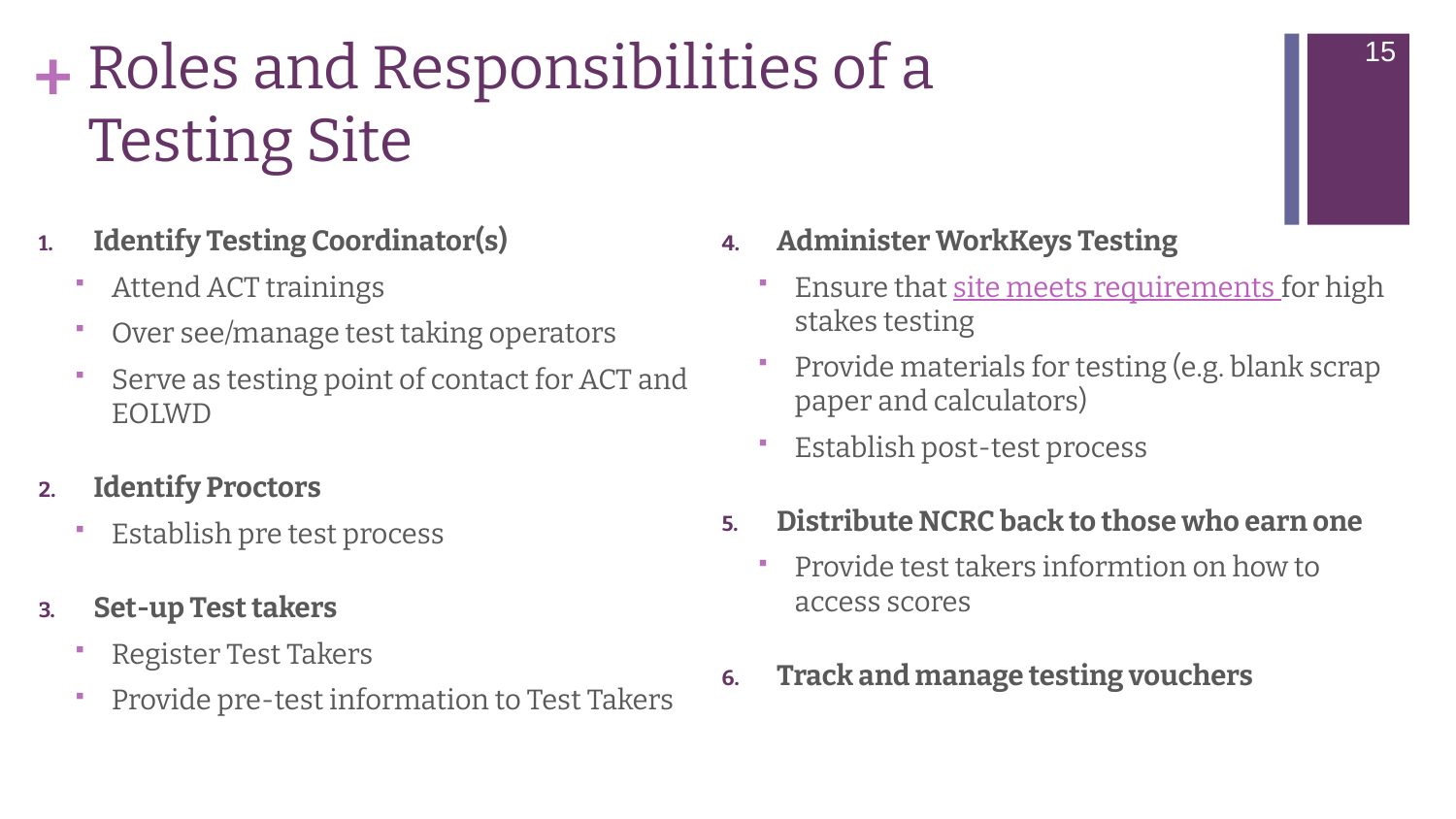

# Roles and Responsibilities of a Testing Site
15
Identify Testing Coordinator(s)
Attend ACT trainings
Over see/manage test taking operators
Serve as testing point of contact for ACT and EOLWD
Identify Proctors
Establish pre test process
Set-up Test takers
Register Test Takers
Provide pre-test information to Test Takers

Administer WorkKeys Testing
Ensure that site meets requirements for high stakes testing
Provide materials for testing (e.g. blank scrap paper and calculators)
Establish post-test process
Distribute NCRC back to those who earn one
Provide test takers informtion on how to access scores
Track and manage testing vouchers